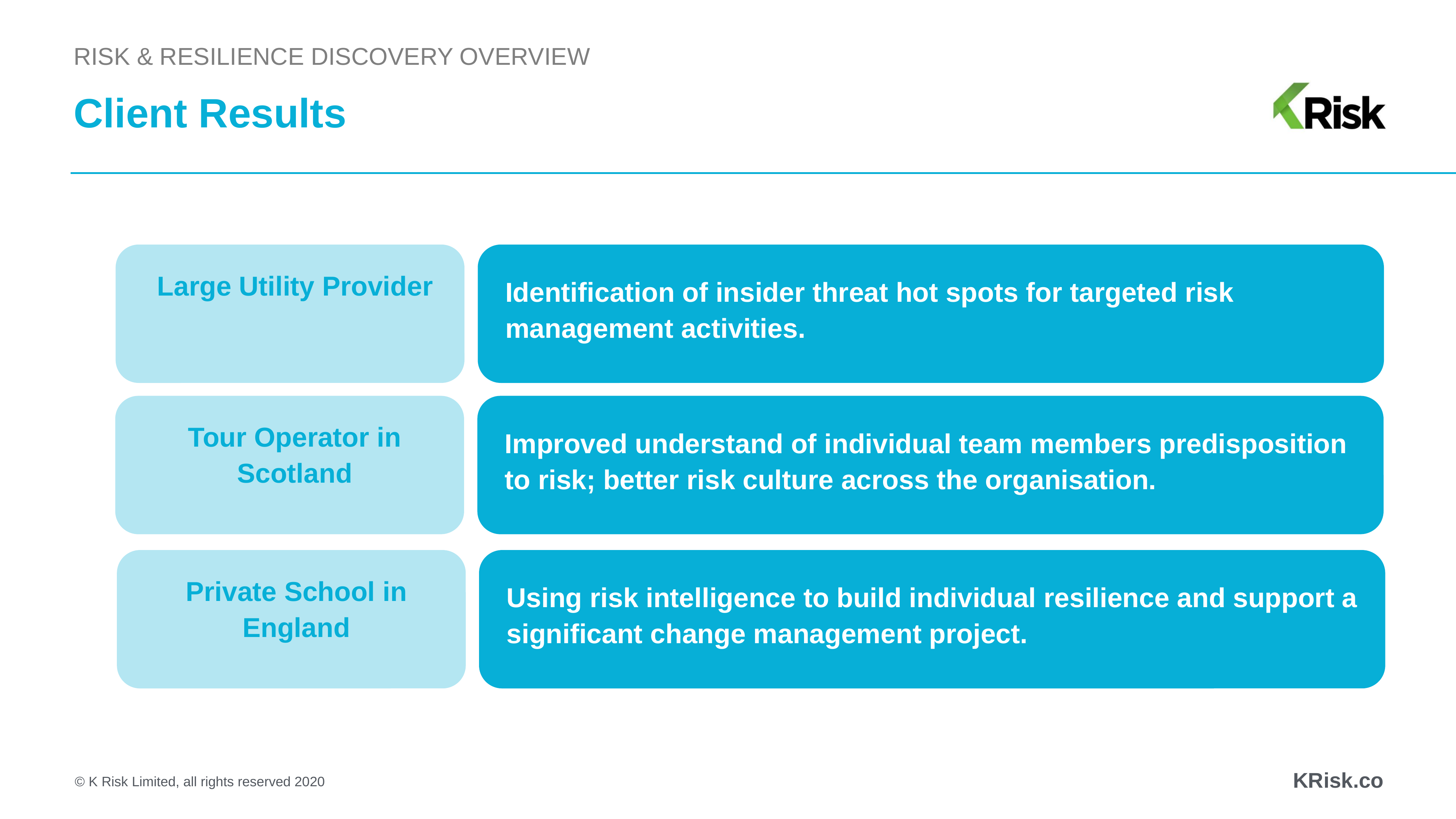

Risk & Resilience Discovery Overview

# Client Results

Large Utility Provider

Identification of insider threat hot spots for targeted risk management activities.

Tour Operator in Scotland

Improved understand of individual team members predisposition to risk; better risk culture across the organisation.

Private School in England

Using risk intelligence to build individual resilience and support a significant change management project.